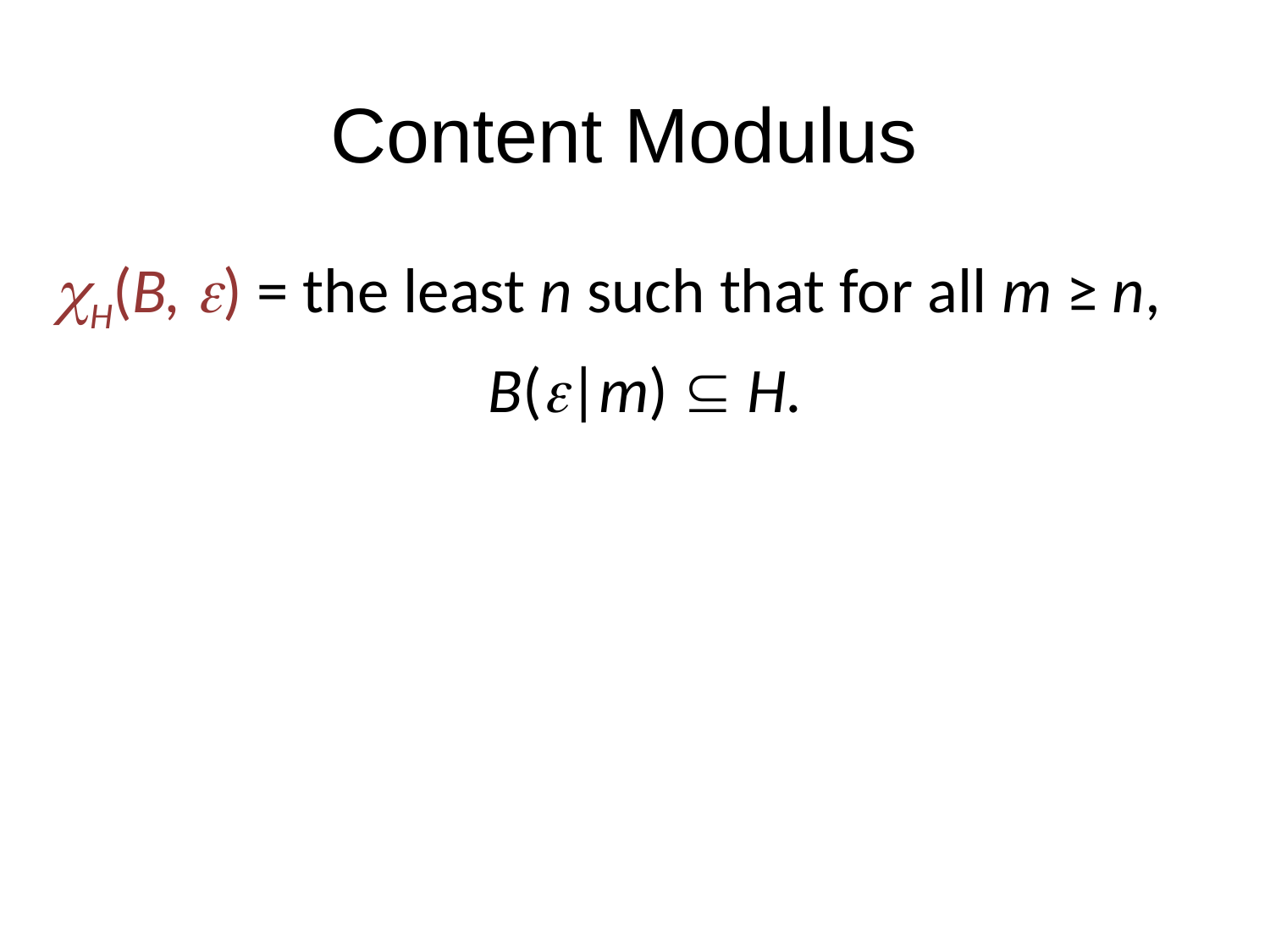

# Content Modulus
χH(B, ε) = the least n such that for all m ≥ n,
B(ε|m) ⊆ H.